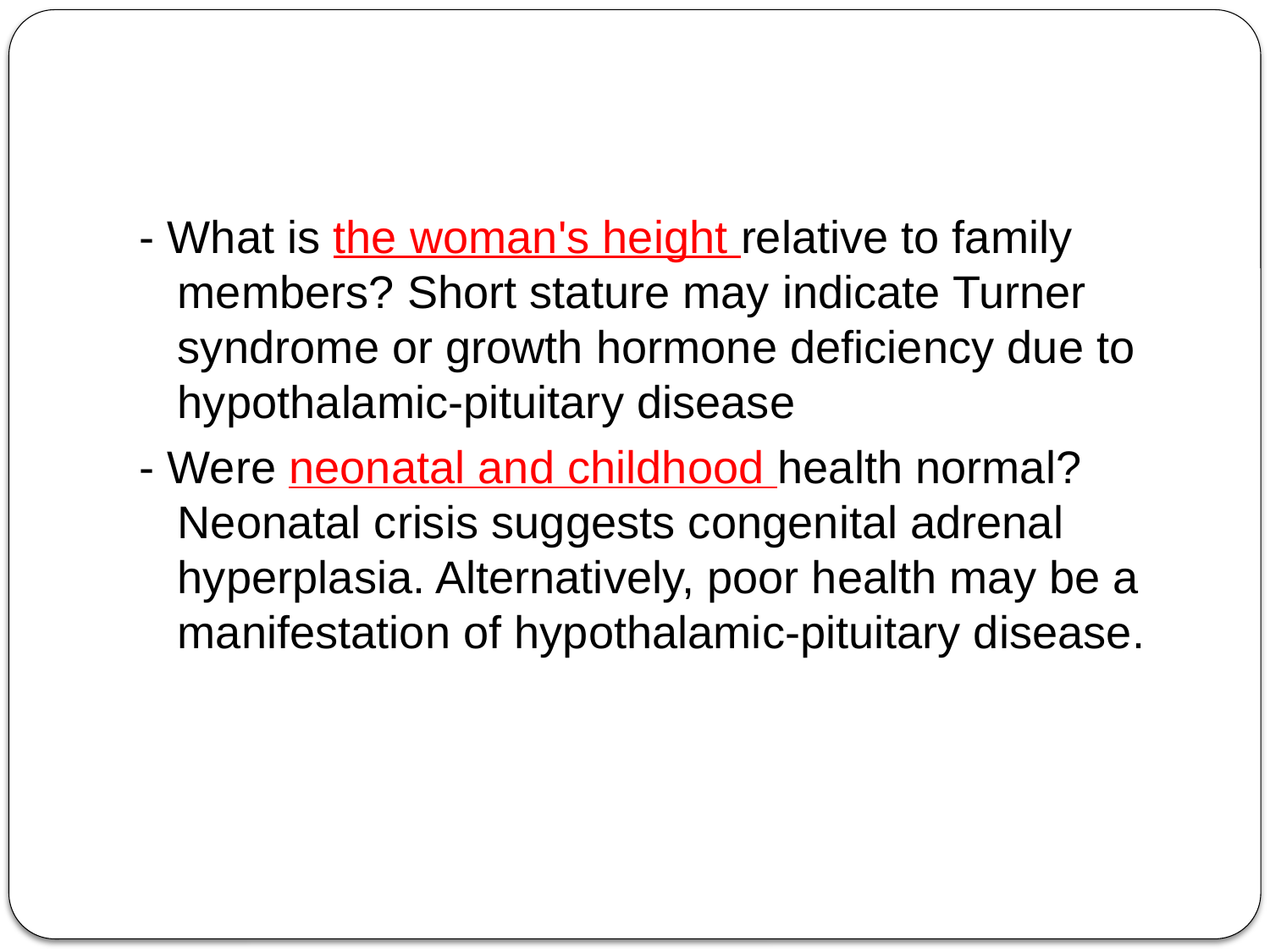

#
- What is the woman's height relative to family members? Short stature may indicate Turner syndrome or growth hormone deficiency due to hypothalamic-pituitary disease
- Were neonatal and childhood health normal? Neonatal crisis suggests congenital adrenal hyperplasia. Alternatively, poor health may be a manifestation of hypothalamic-pituitary disease.